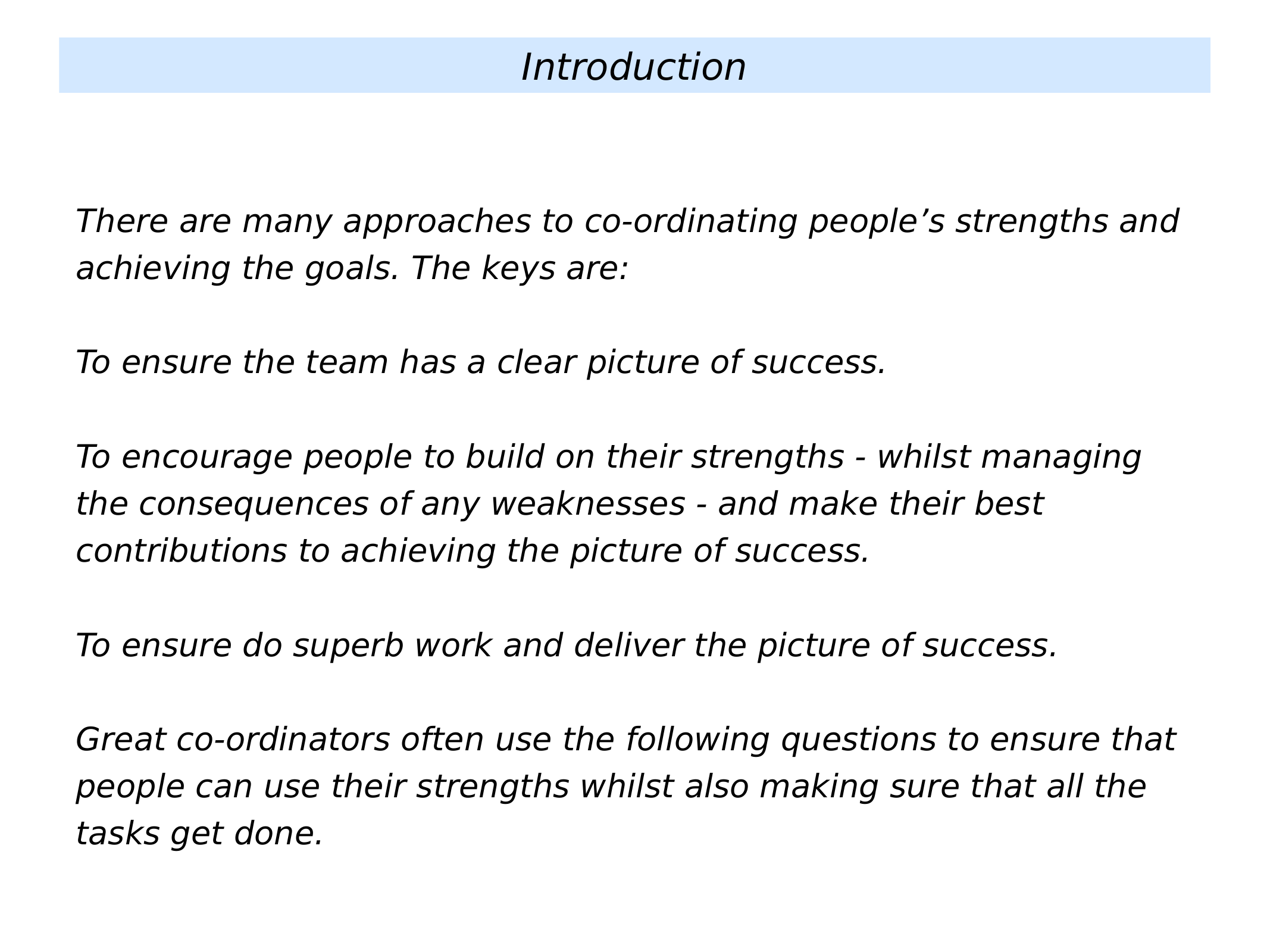

Introduction
There are many approaches to co-ordinating people’s strengths and achieving the goals. The keys are:

To ensure the team has a clear picture of success.

To encourage people to build on their strengths - whilst managing the consequences of any weaknesses - and make their best contributions to achieving the picture of success.

To ensure do superb work and deliver the picture of success.

Great co-ordinators often use the following questions to ensure that people can use their strengths whilst also making sure that all the tasks get done.